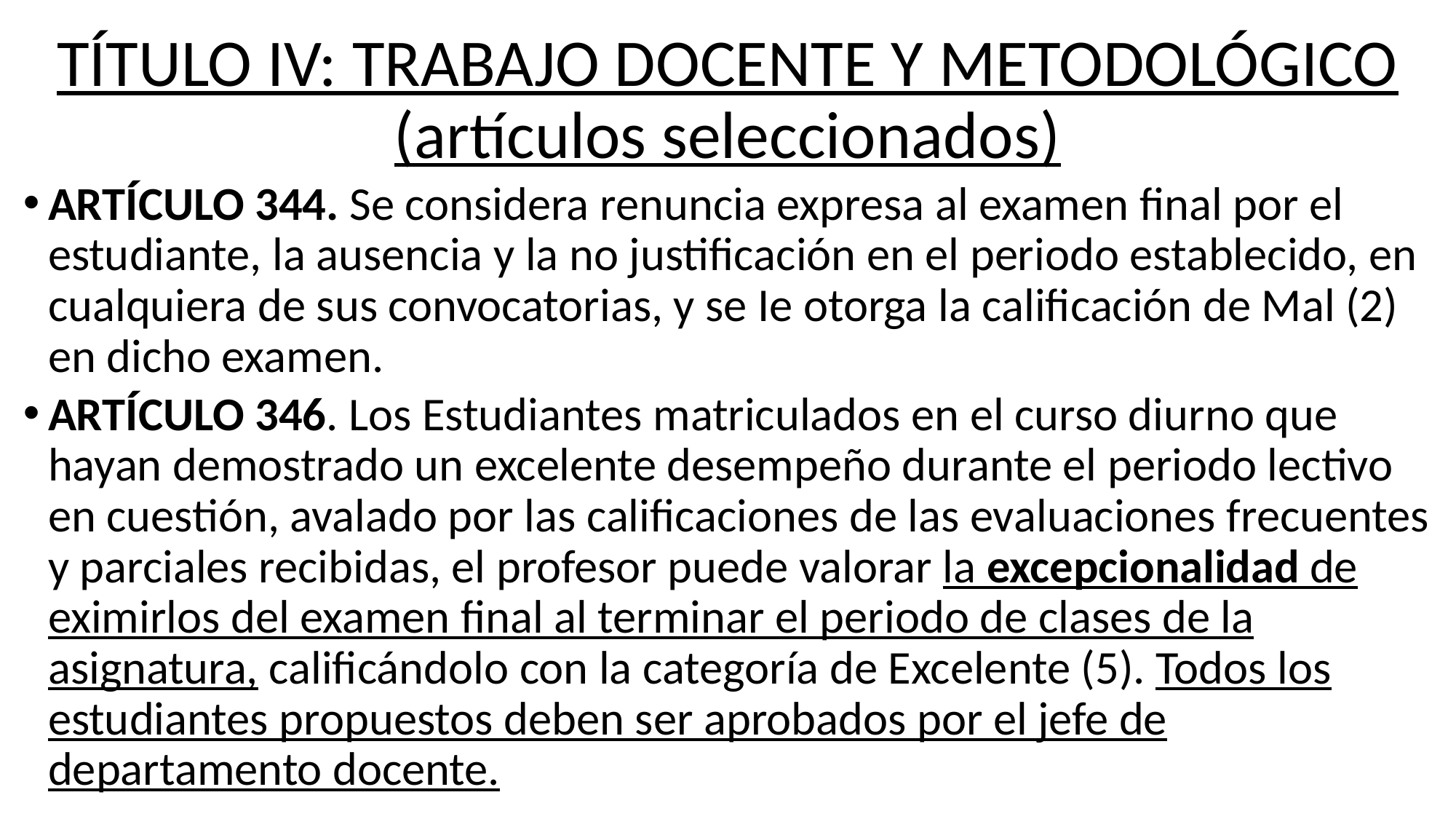

# TÍTULO IV: TRABAJO DOCENTE Y METODOLÓGICO (artículos seleccionados)
ARTÍCULO 344. Se considera renuncia expresa al examen final por el estudiante, la ausencia y la no justificación en el periodo establecido, en cualquiera de sus convocatorias, y se Ie otorga la calificación de Mal (2) en dicho examen.
ARTÍCULO 346. Los Estudiantes matriculados en el curso diurno que hayan demostrado un excelente desempeño durante el periodo lectivo en cuestión, avalado por las calificaciones de las evaluaciones frecuentes y parciales recibidas, el profesor puede valorar la excepcionalidad de eximirlos del examen final al terminar el periodo de clases de la asignatura, calificándolo con la categoría de Excelente (5). Todos los estudiantes propuestos deben ser aprobados por el jefe de departamento docente.